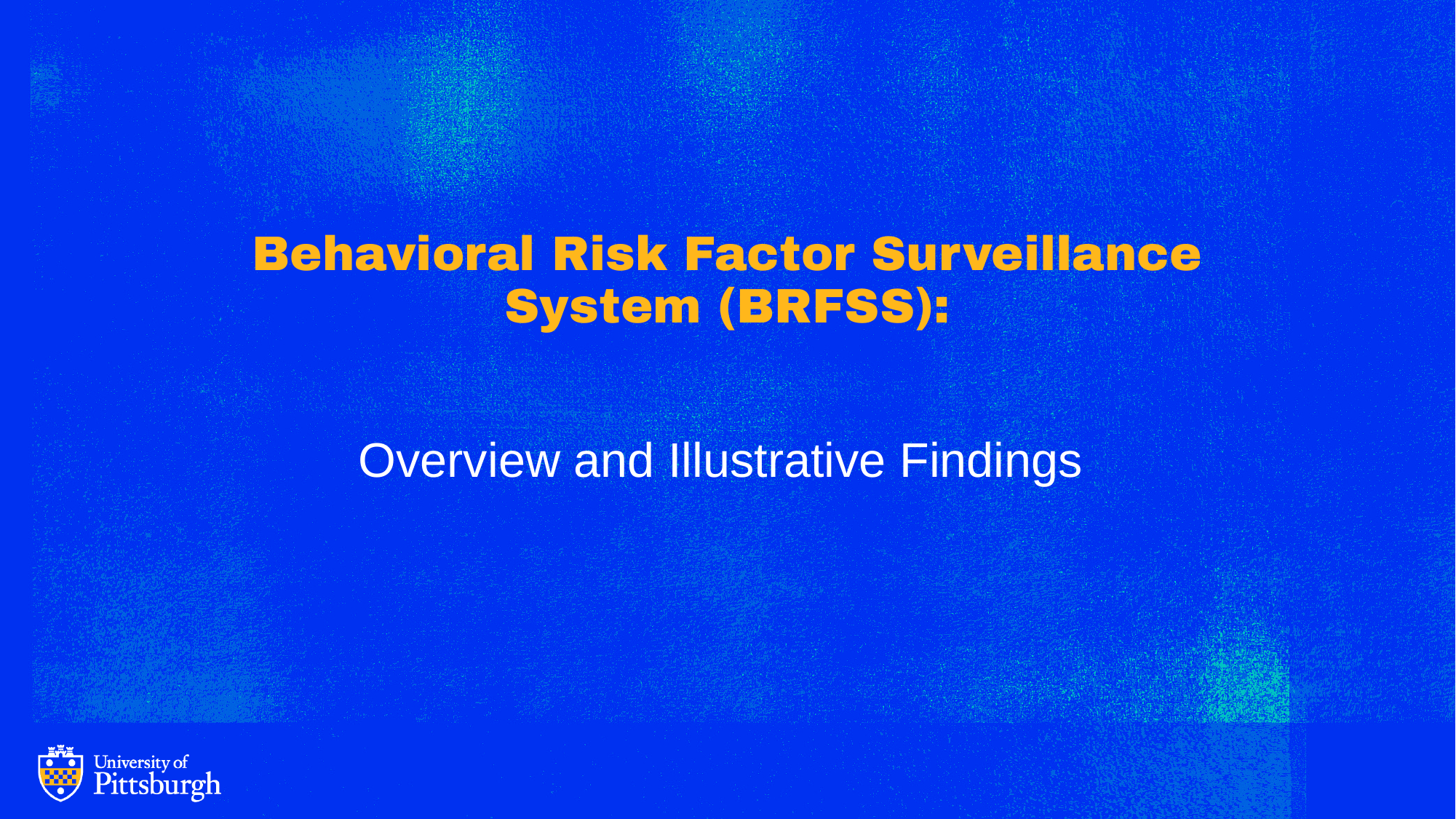

# Behavioral Risk Factor Surveillance System (BRFSS):
Overview and Illustrative Findings